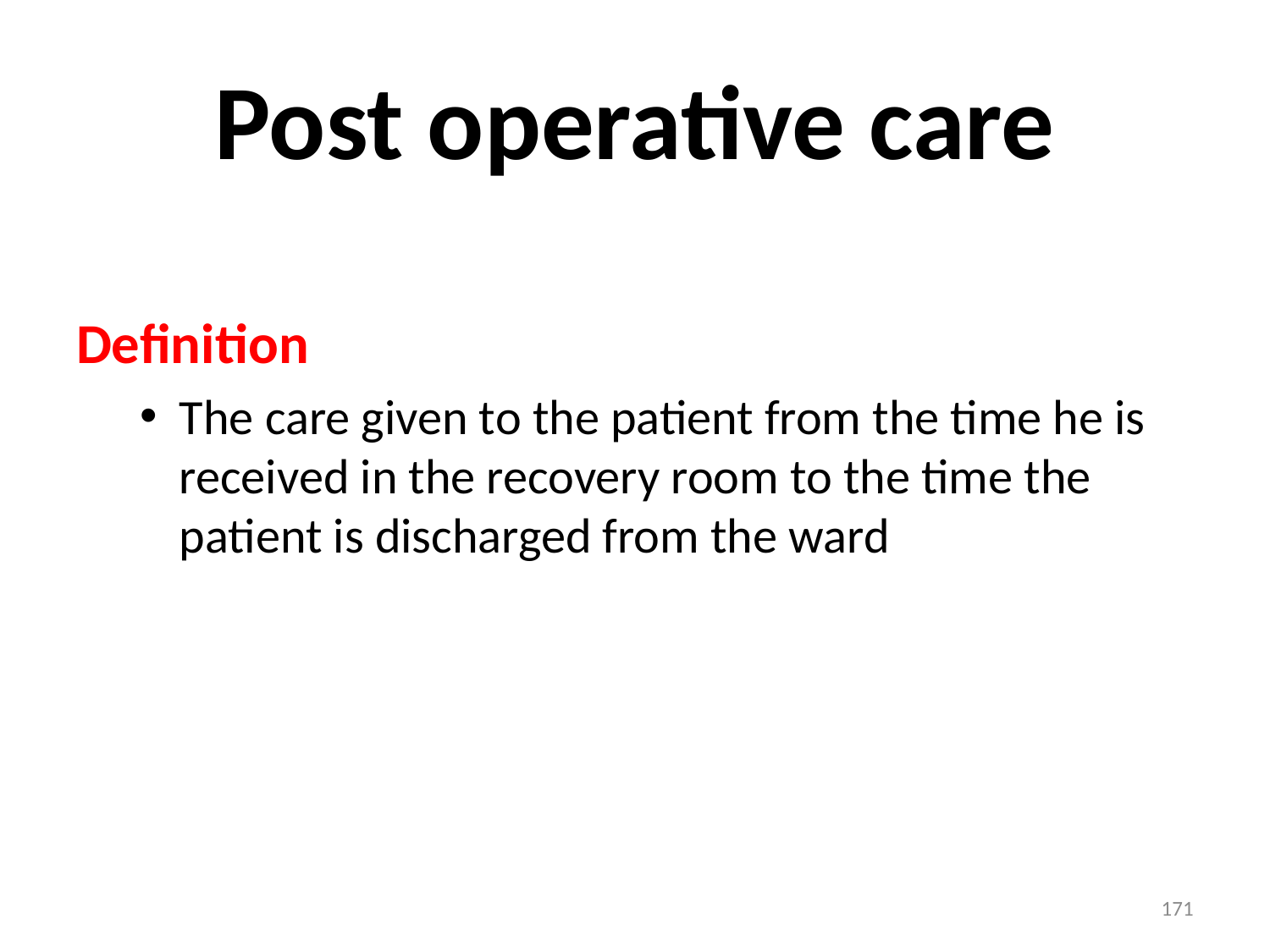

# Post operative care

Definition
The care given to the patient from the time he is received in the recovery room to the time the patient is discharged from the ward
171